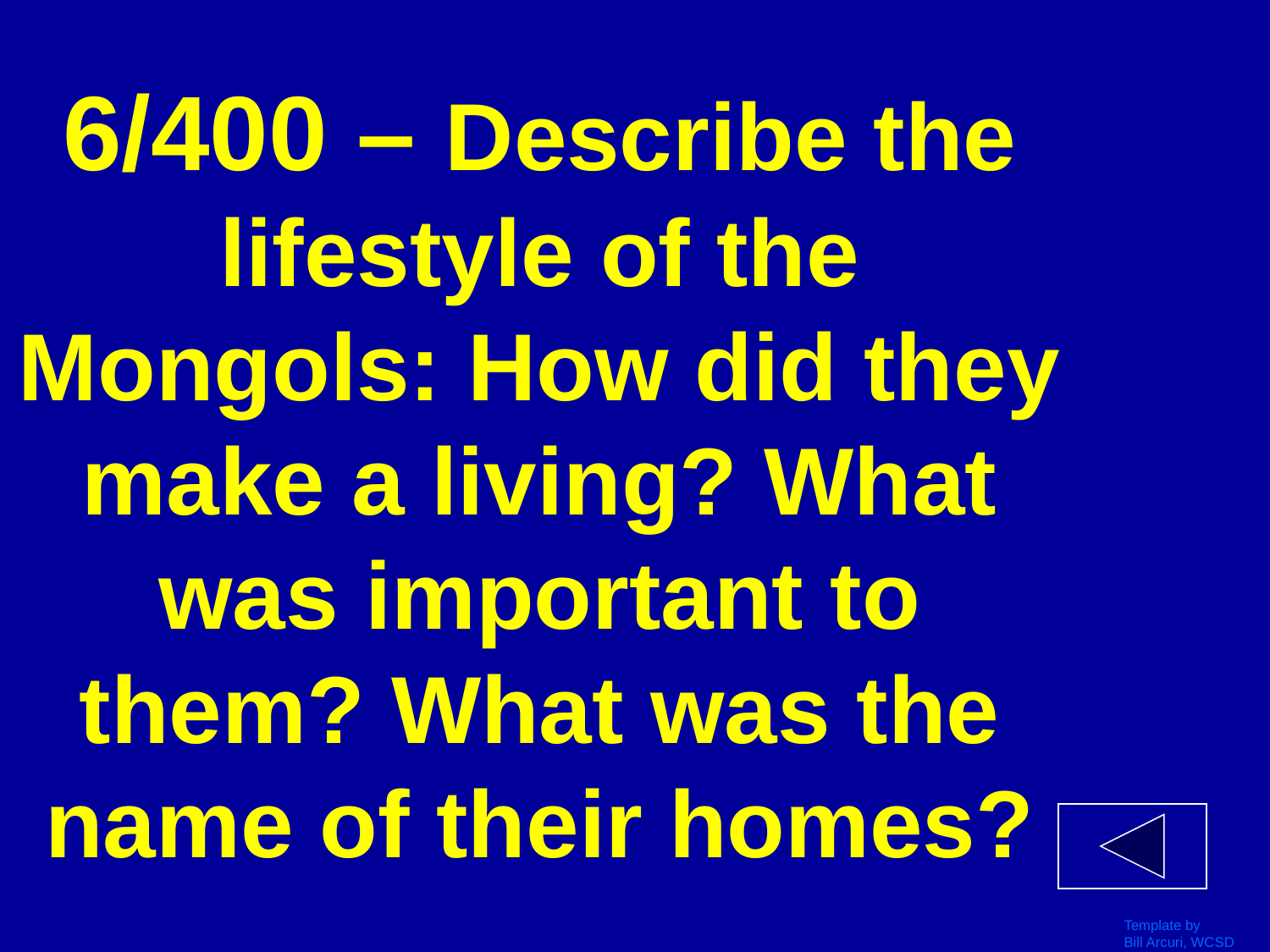

# 6/400 – Describe the lifestyle of the Mongols: How did they make a living? What was important to them? What was the name of their homes?

Template by
Bill Arcuri, WCSD